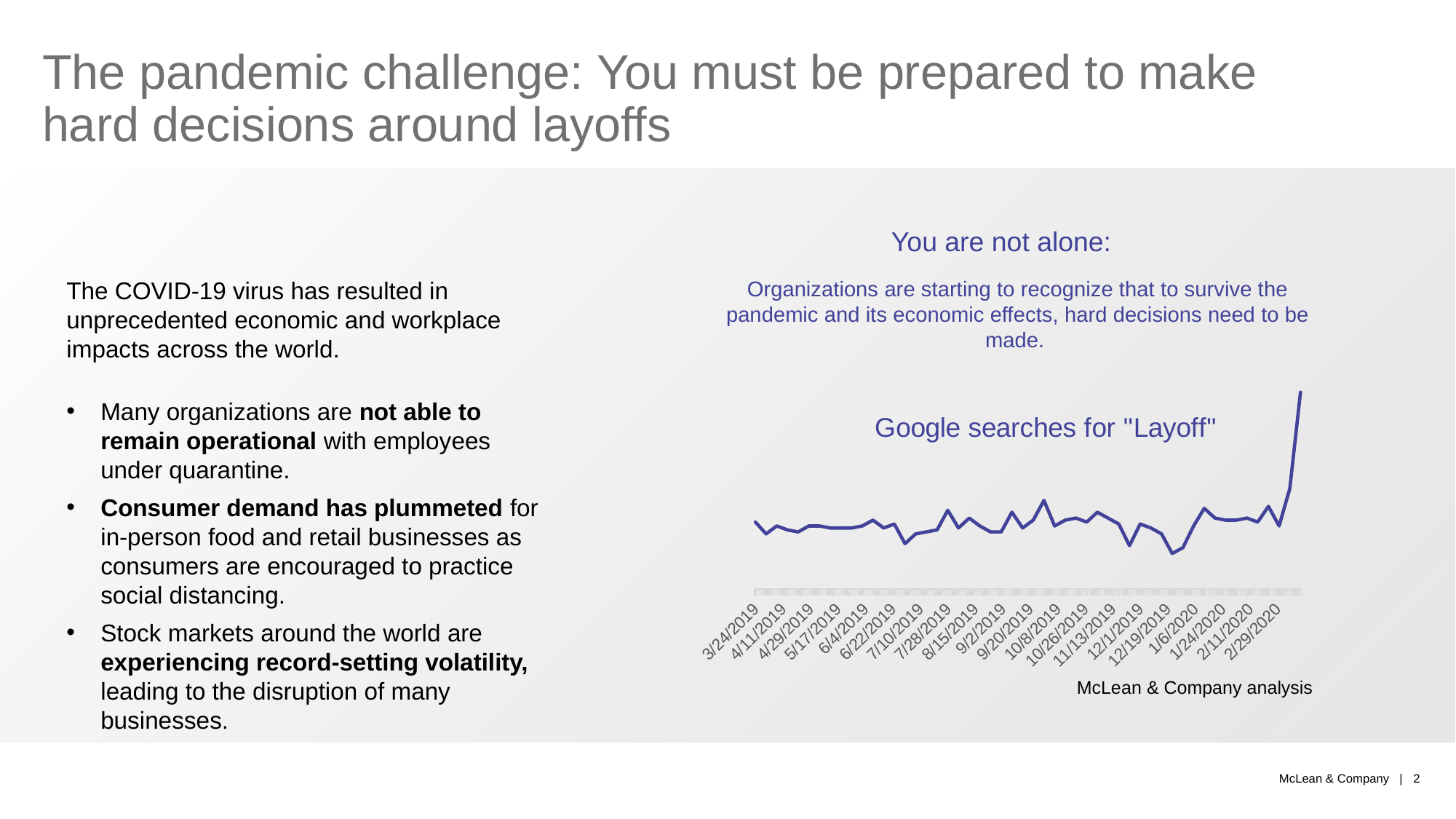

# The pandemic challenge: You must be prepared to make hard decisions around layoffs
You are not alone:
The COVID-19 virus has resulted in unprecedented economic and workplace impacts across the world.

Many organizations are not able to remain operational with employees under quarantine.
Consumer demand has plummeted for in-person food and retail businesses as consumers are encouraged to practice social distancing.
Stock markets around the world are experiencing record-setting volatility, leading to the disruption of many businesses.

Organizations are starting to recognize that to survive the pandemic and its economic effects, hard decisions need to be made.

### Chart: Google searches for "Layoff"

| Category | Searches for "Layoff" |
|---|---|
| 43548 | 34.0 |
| 43555 | 28.0 |
| 43562 | 32.0 |
| 43569 | 30.0 |
| 43576 | 29.0 |
| 43583 | 32.0 |
| 43590 | 32.0 |
| 43597 | 31.0 |
| 43604 | 31.0 |
| 43611 | 31.0 |
| 43618 | 32.0 |
| 43625 | 35.0 |
| 43632 | 31.0 |
| 43639 | 33.0 |
| 43646 | 23.0 |
| 43653 | 28.0 |
| 43660 | 29.0 |
| 43667 | 30.0 |
| 43674 | 40.0 |
| 43681 | 31.0 |
| 43688 | 36.0 |
| 43695 | 32.0 |
| 43702 | 29.0 |
| 43709 | 29.0 |
| 43716 | 39.0 |
| 43723 | 31.0 |
| 43730 | 35.0 |
| 43737 | 45.0 |
| 43744 | 32.0 |
| 43751 | 35.0 |
| 43758 | 36.0 |
| 43765 | 34.0 |
| 43772 | 39.0 |
| 43779 | 36.0 |
| 43786 | 33.0 |
| 43793 | 22.0 |
| 43800 | 33.0 |
| 43807 | 31.0 |
| 43814 | 28.0 |
| 43821 | 18.0 |
| 43828 | 21.0 |
| 43835 | 32.0 |
| 43842 | 41.0 |
| 43849 | 36.0 |
| 43856 | 35.0 |
| 43863 | 35.0 |
| 43870 | 36.0 |
| 43877 | 34.0 |
| 43884 | 42.0 |
| 43891 | 32.0 |
| 43898 | 51.0 |
| 43905 | 100.0 |
McLean & Company analysis